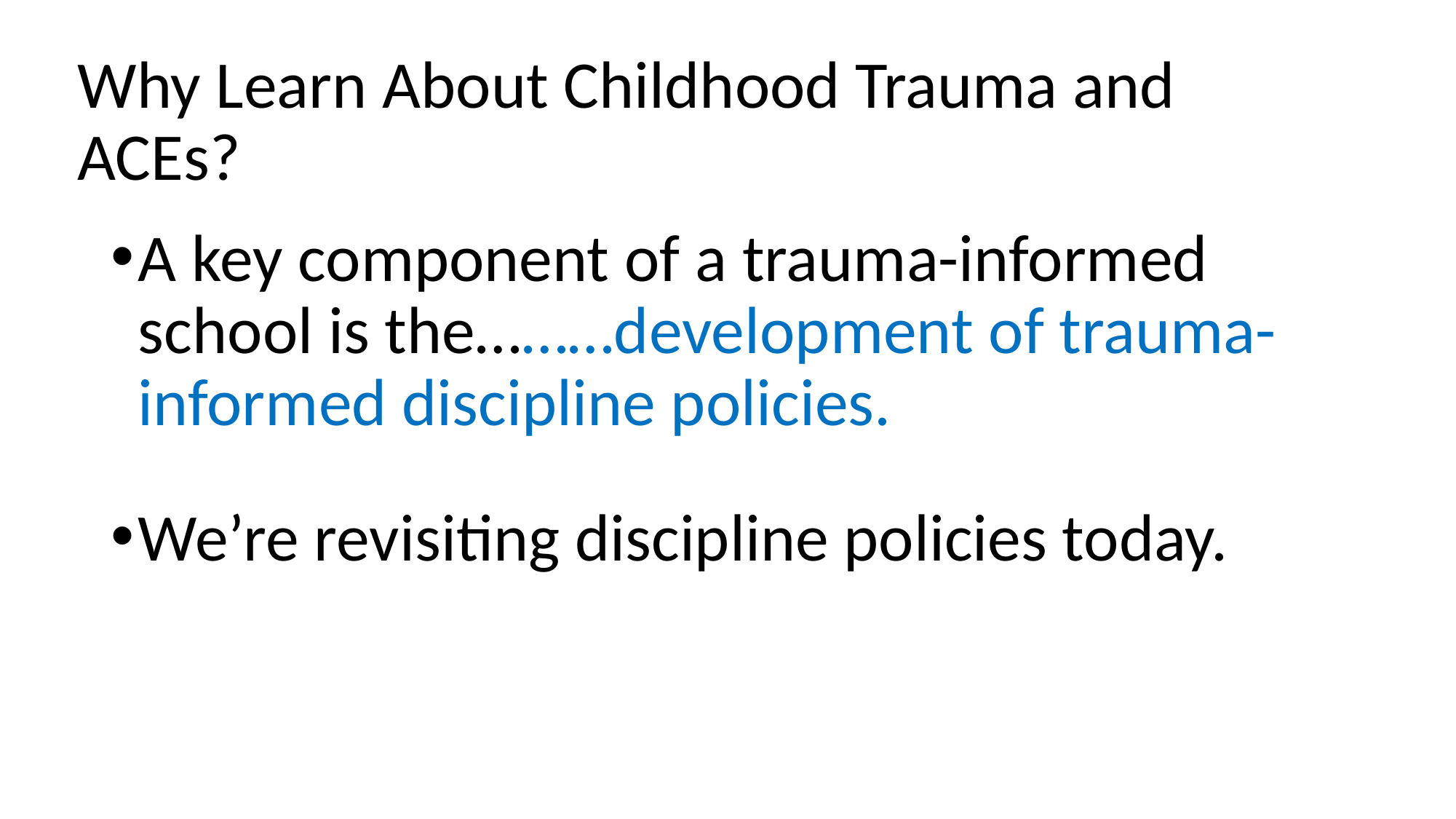

# Why Learn About Childhood Trauma and ACEs?
A key component of a trauma-informed school is the………development of trauma-informed discipline policies.

We’re revisiting discipline policies today.